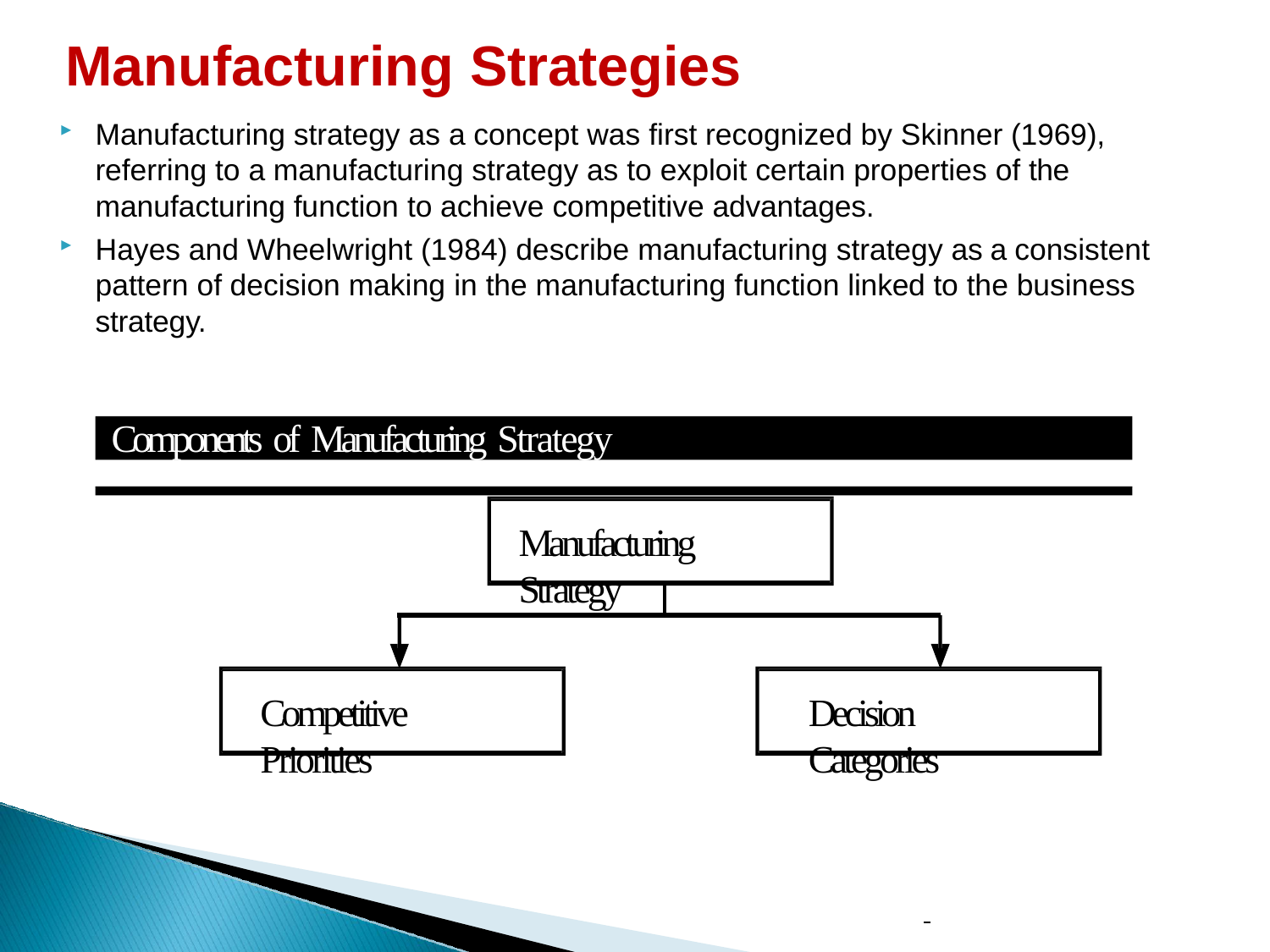

# Manufacturing Strategies
Manufacturing strategy as a concept was first recognized by Skinner (1969), referring to a manufacturing strategy as to exploit certain properties of the manufacturing function to achieve competitive advantages.
Hayes and Wheelwright (1984) describe manufacturing strategy as a consistent pattern of decision making in the manufacturing function linked to the business strategy.
Components of Manufacturing Strategy

Manufacturing Strategy

Competitive Priorities
Decision Categories